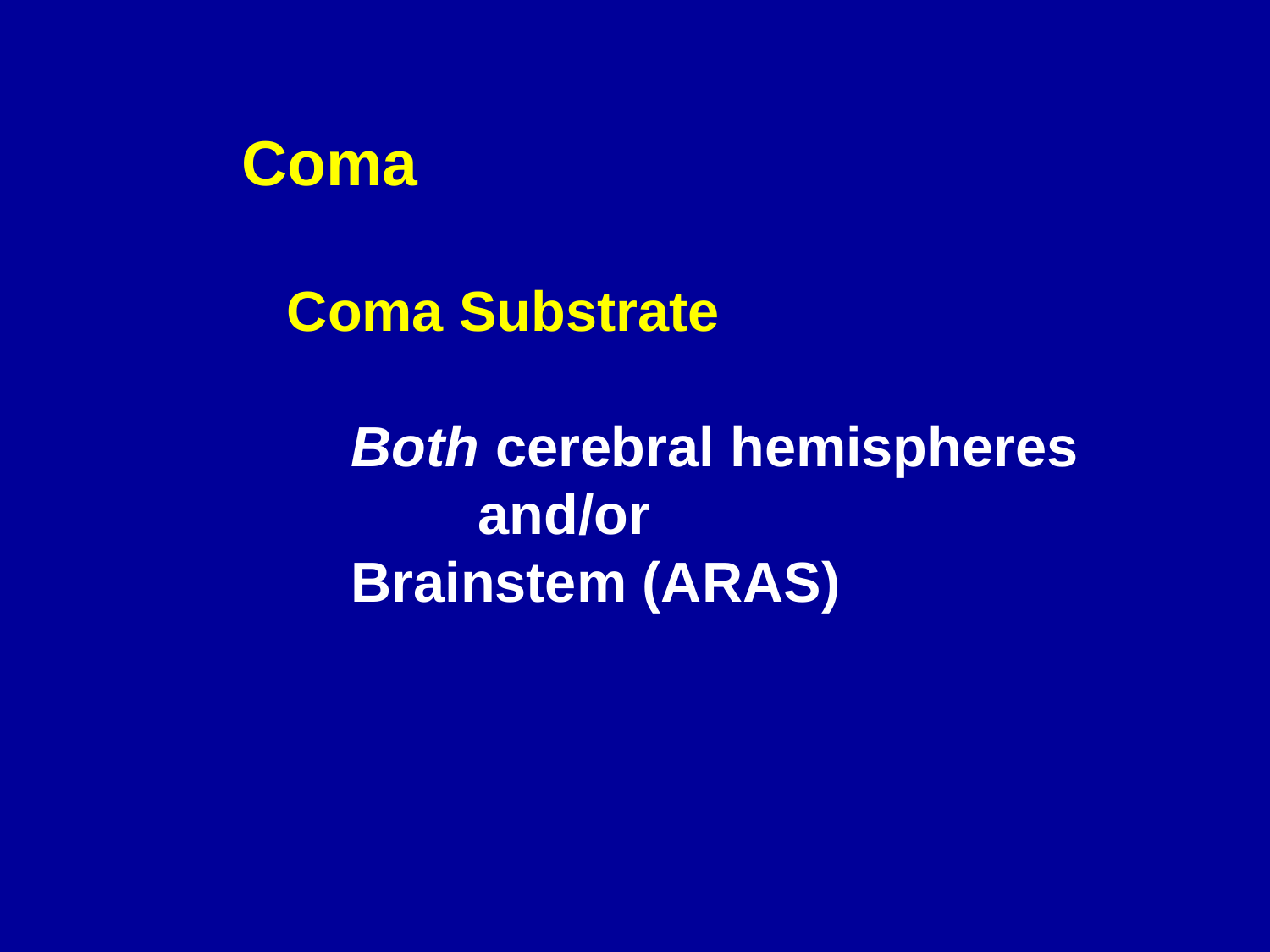

Coma

    Coma Substrate

 	Both cerebral hemispheres
		and/or
	Brainstem (ARAS)